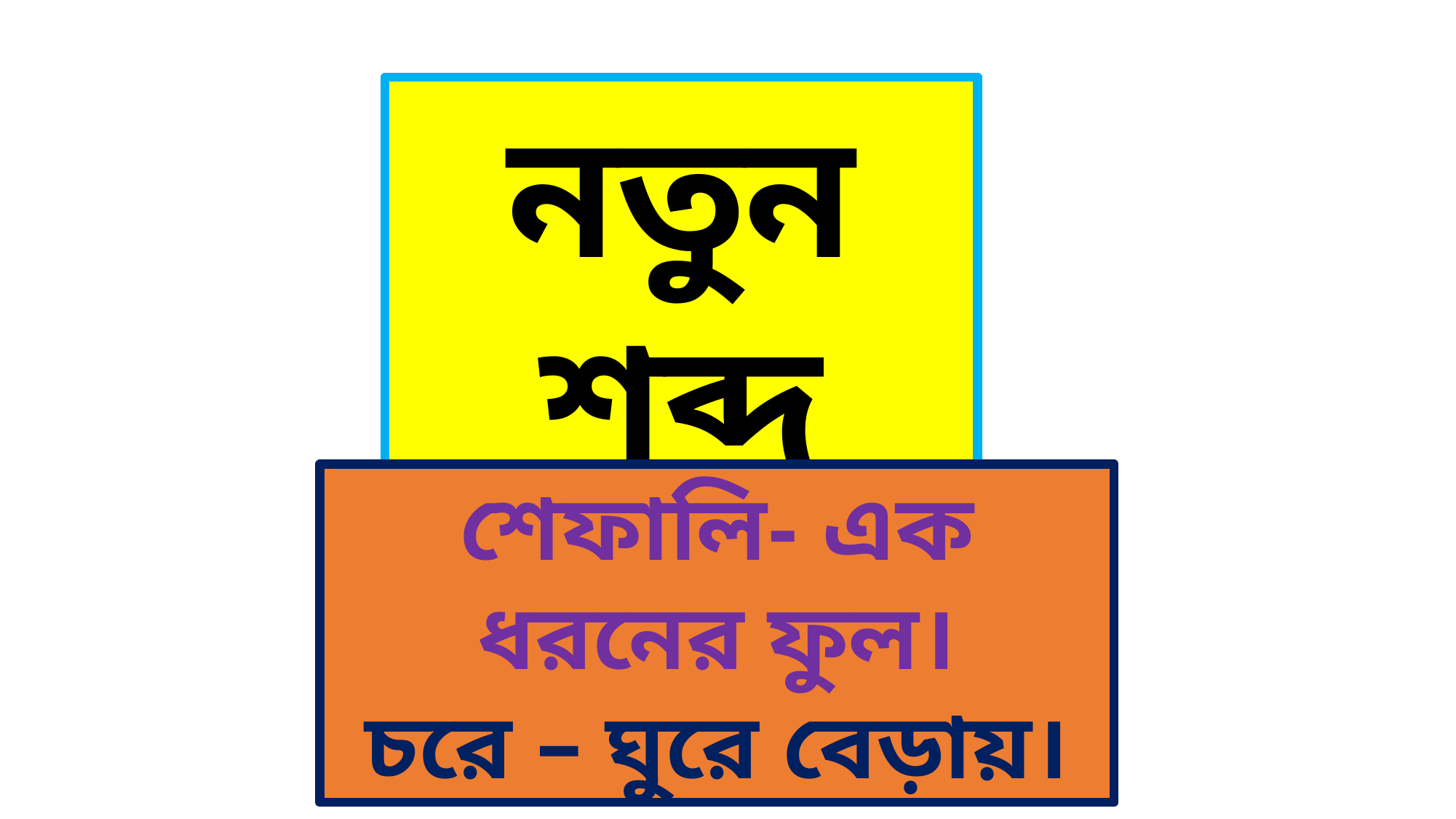

নতুন শব্দ
শেফালি- এক ধরনের ফুল।
চরে – ঘুরে বেড়ায়।